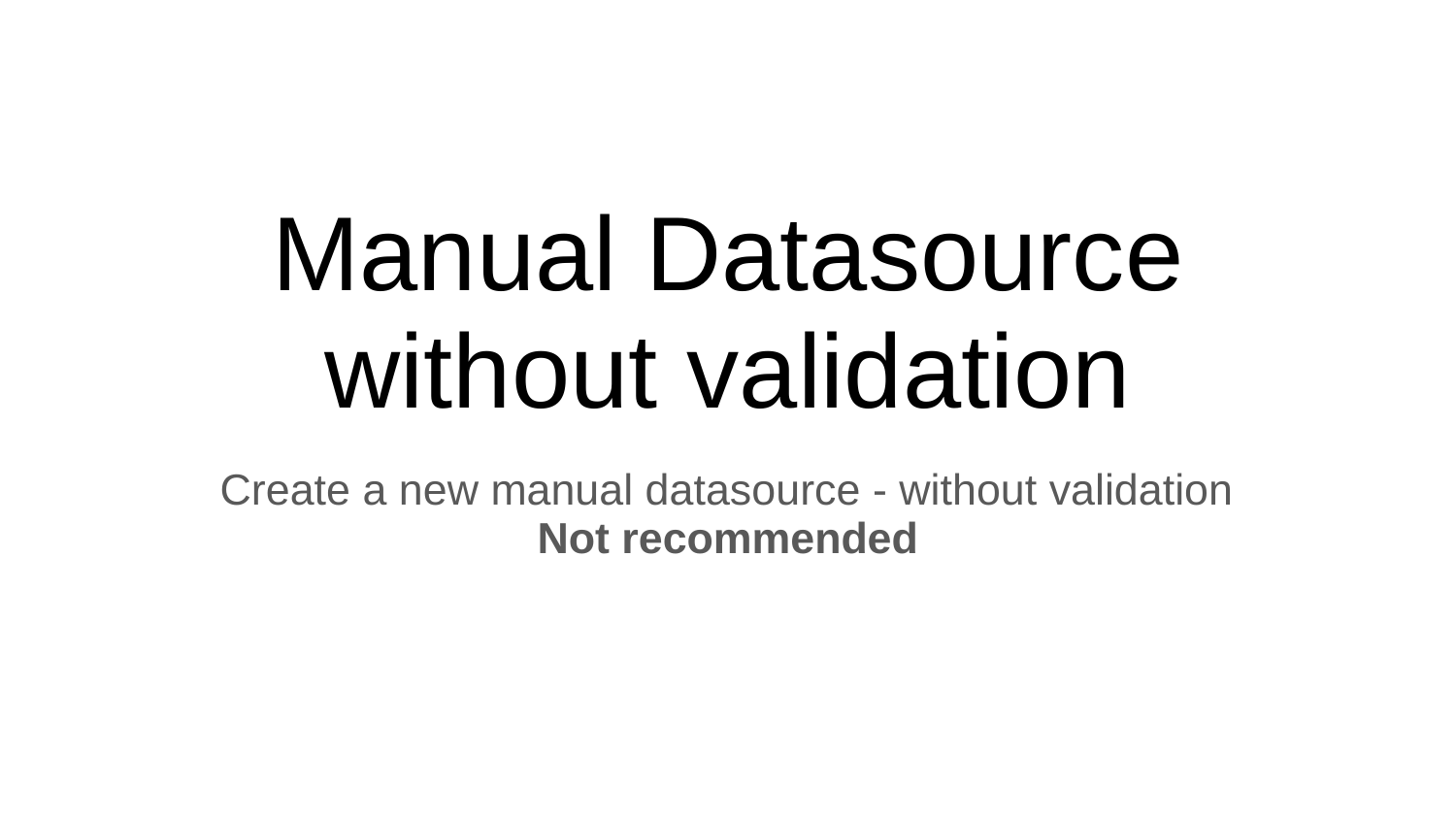

# Manual Datasource
without validation
Create a new manual datasource - without validation
Not recommended